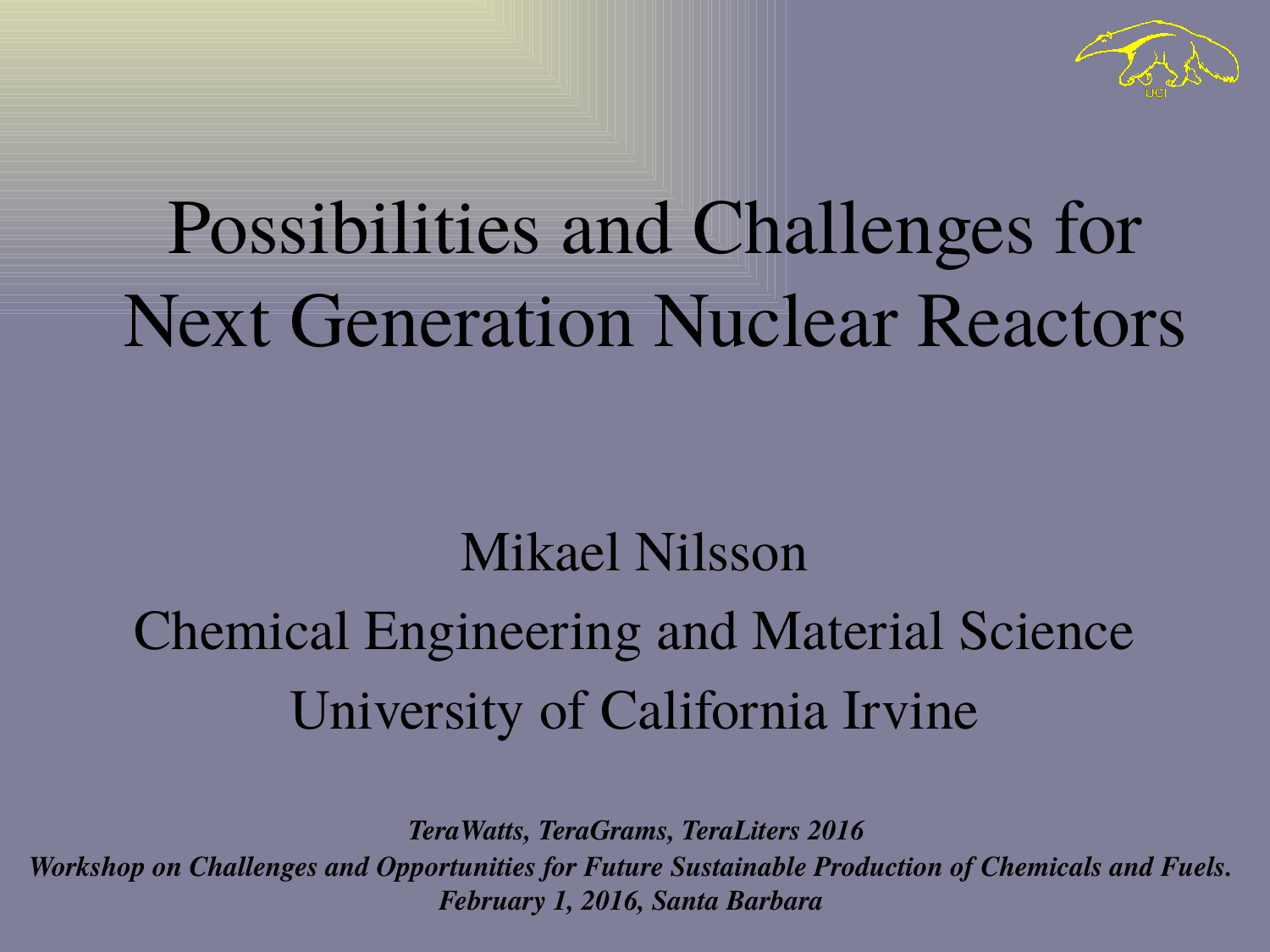

# Possibilities and Challenges for Next Generation Nuclear Reactors
Mikael Nilsson
Chemical Engineering and Material Science
University of California Irvine

 TeraWatts, TeraGrams, TeraLiters 2016
Workshop on Challenges and Opportunities for Future Sustainable Production of Chemicals and Fuels.
February 1, 2016, Santa Barbara